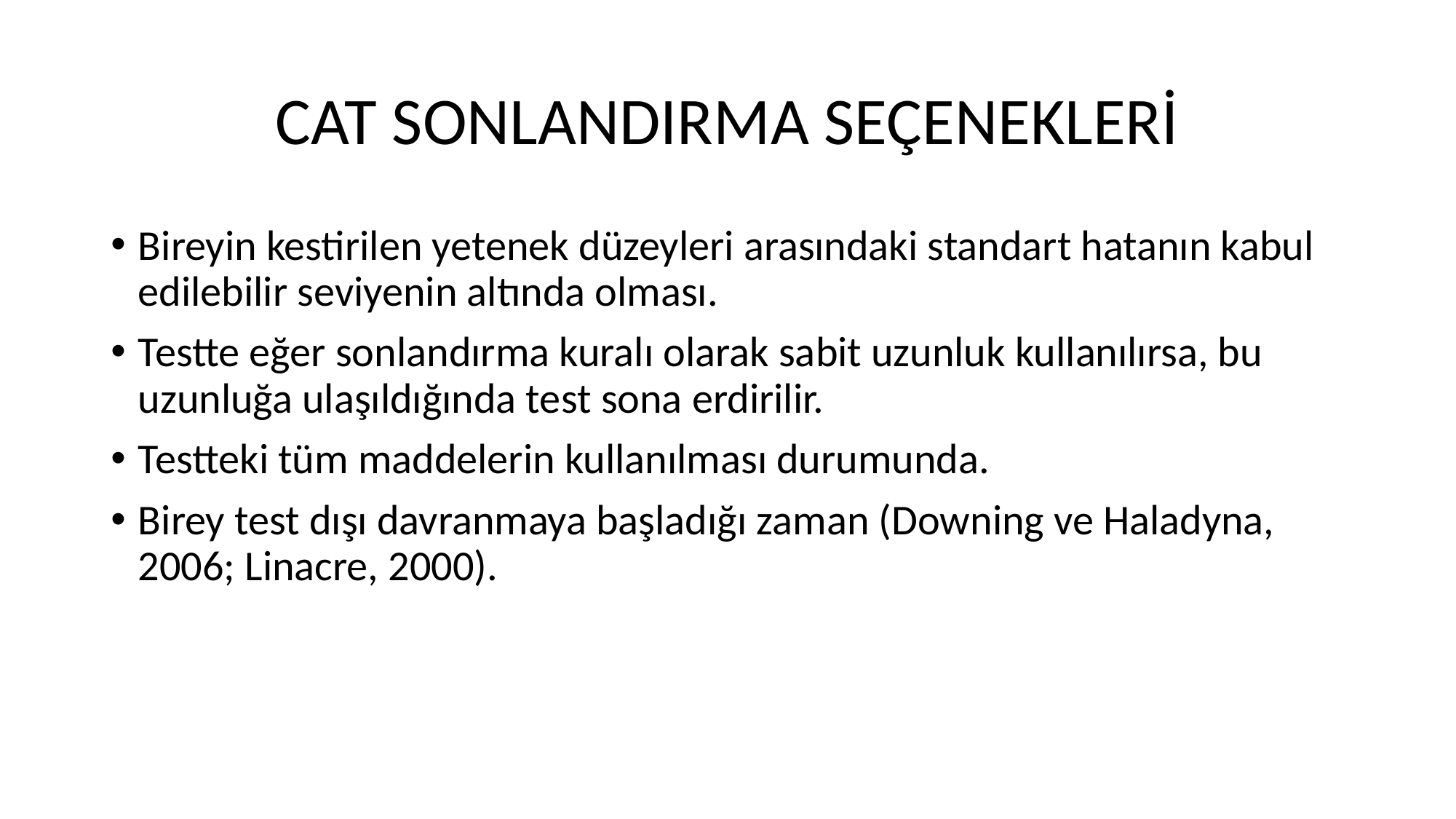

# CAT SONLANDIRMA SEÇENEKLERİ
Bireyin kestirilen yetenek düzeyleri arasındaki standart hatanın kabul edilebilir seviyenin altında olması.
Testte eğer sonlandırma kuralı olarak sabit uzunluk kullanılırsa, bu uzunluğa ulaşıldığında test sona erdirilir.
Testteki tüm maddelerin kullanılması durumunda.
Birey test dışı davranmaya başladığı zaman (Downing ve Haladyna, 2006; Linacre, 2000).